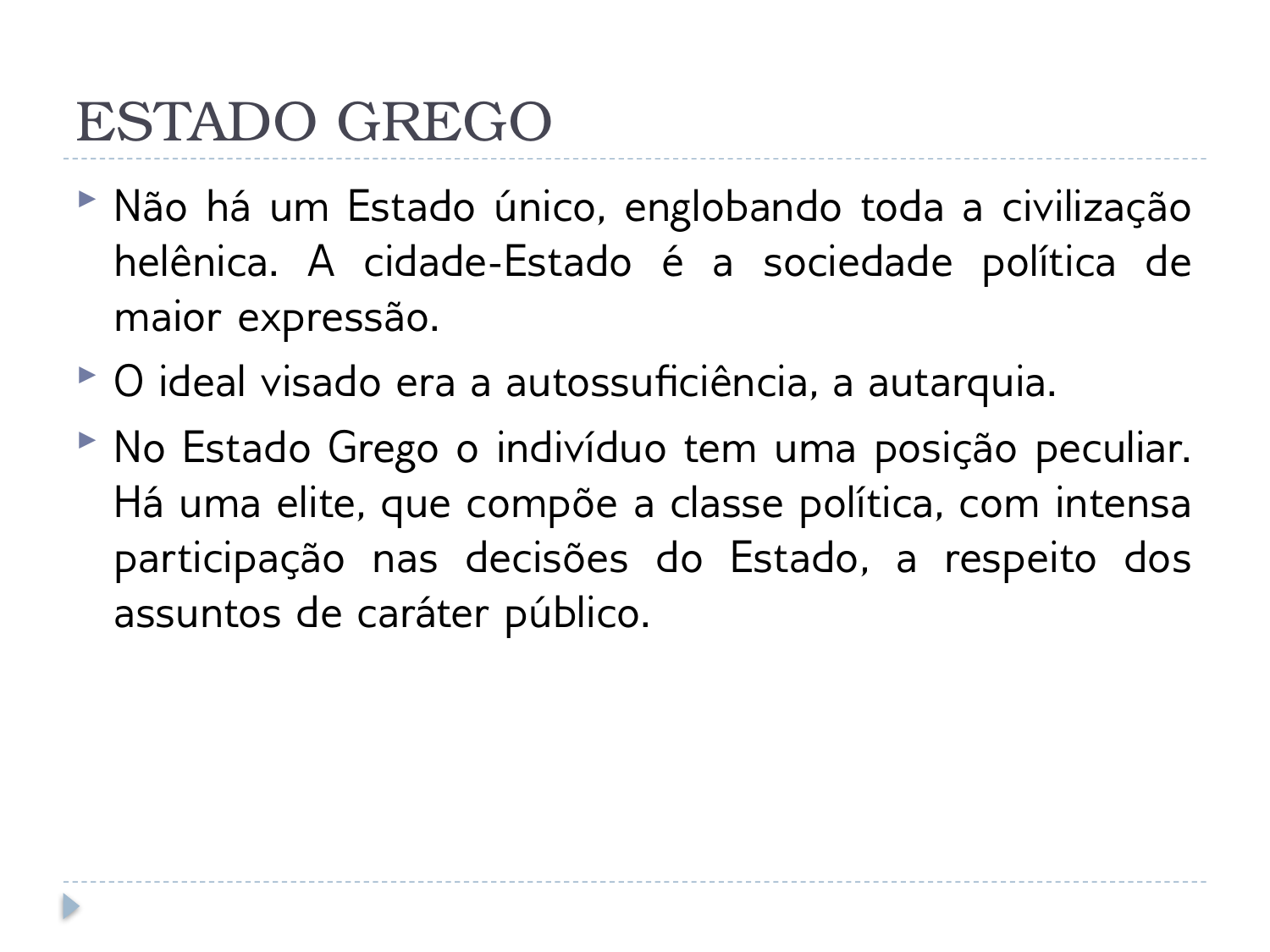

# ESTADO GREGO
Não há um Estado único, englobando toda a civilização helênica. A cidade-Estado é a sociedade política de maior expressão.
O ideal visado era a autossuficiência, a autarquia.
No Estado Grego o indivíduo tem uma posição peculiar. Há uma elite, que compõe a classe política, com intensa participação nas decisões do Estado, a respeito dos assuntos de caráter público.